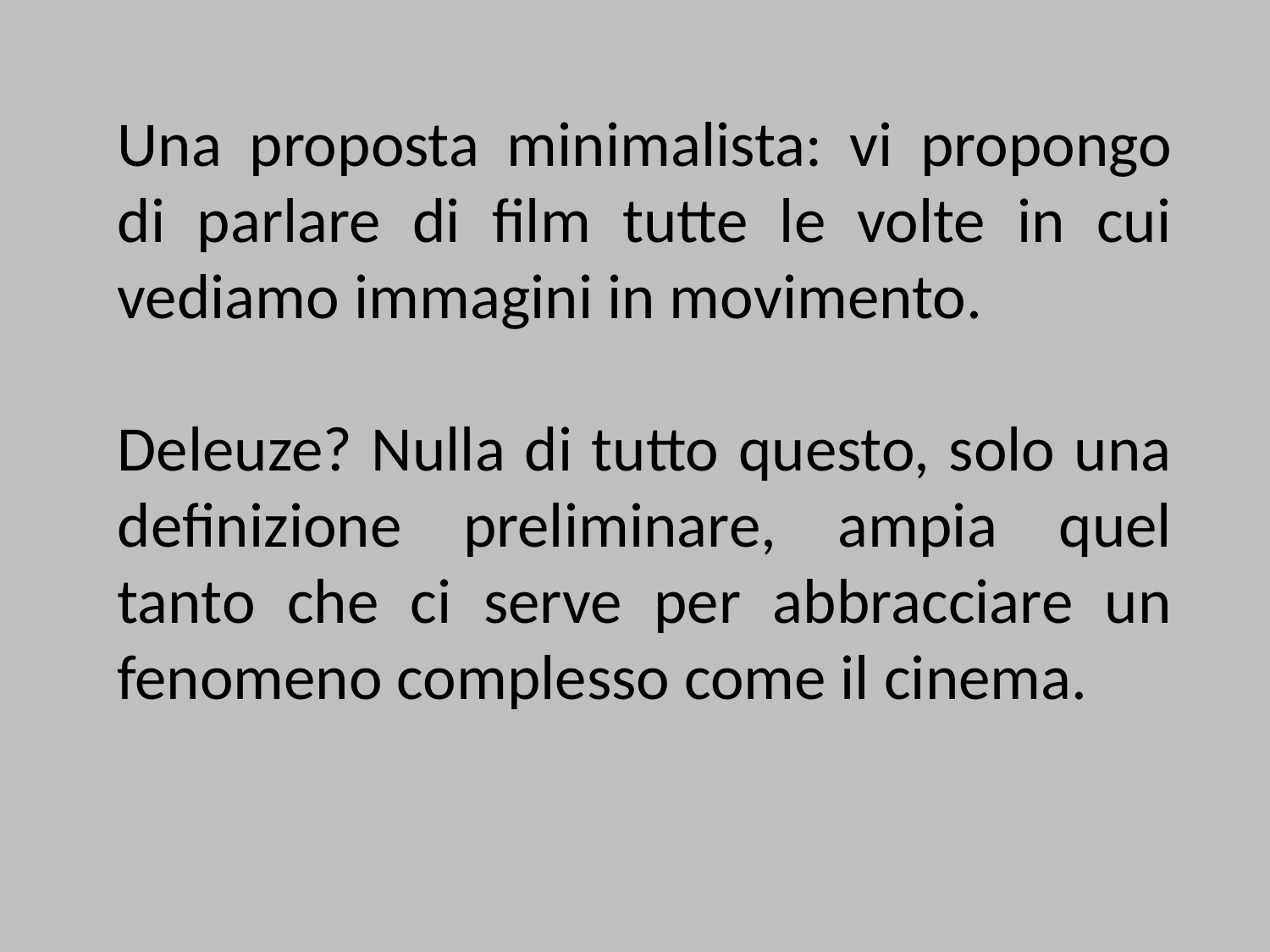

Una proposta minimalista: vi propongo di parlare di film tutte le volte in cui vediamo immagini in movimento.

Deleuze? Nulla di tutto questo, solo una definizione preliminare, ampia quel tanto che ci serve per abbracciare un fenomeno complesso come il cinema.